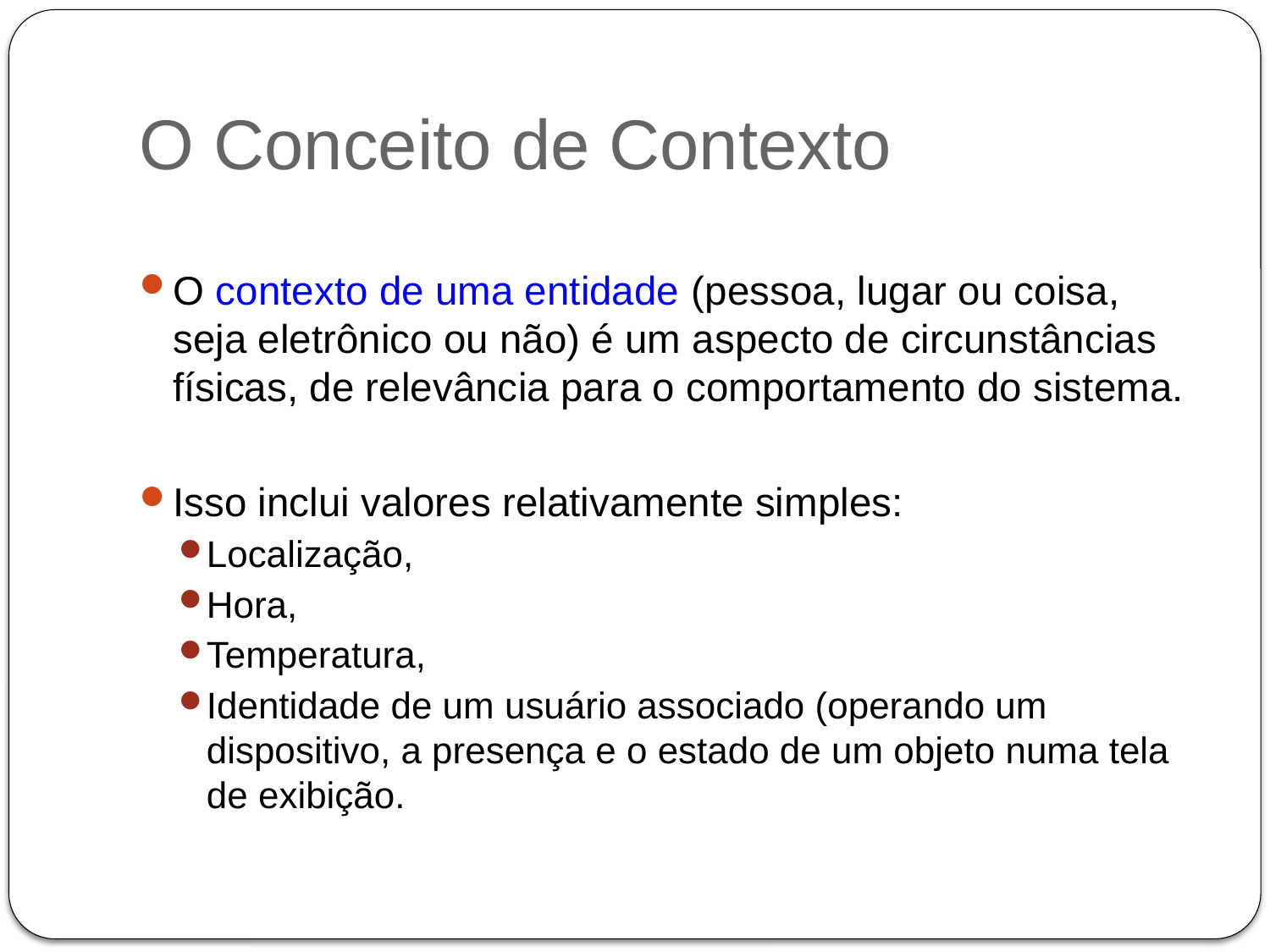

# O Conceito de Contexto

O contexto de uma entidade (pessoa, lugar ou coisa, seja eletrônico ou não) é um aspecto de circunstâncias físicas, de relevância para o comportamento do sistema.

Isso inclui valores relativamente simples:
Localização,
Hora,
Temperatura,
Identidade de um usuário associado (operando um dispositivo, a presença e o estado de um objeto numa tela de exibição.